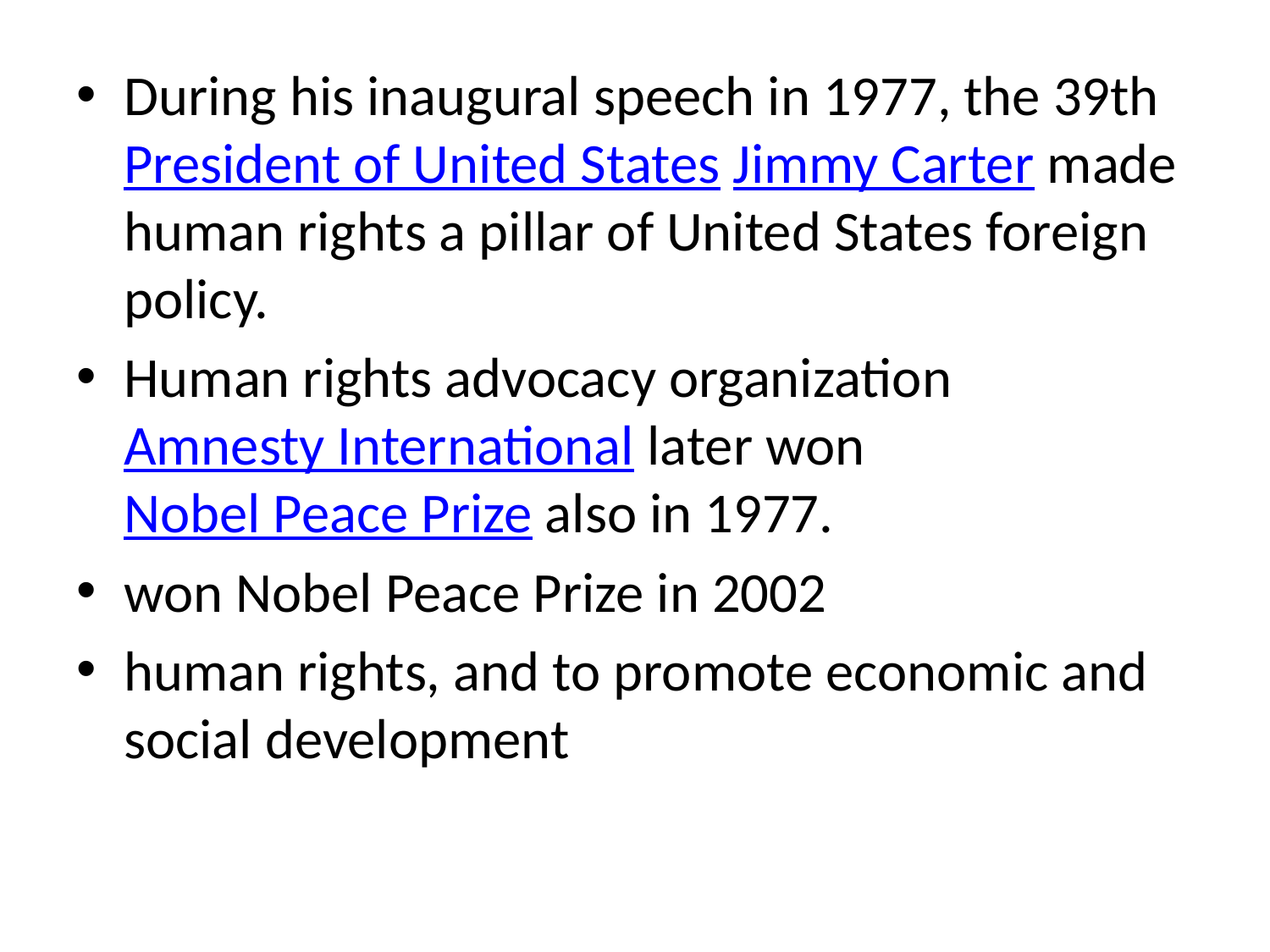

During his inaugural speech in 1977, the 39th President of United States Jimmy Carter made human rights a pillar of United States foreign policy.
Human rights advocacy organization Amnesty International later won Nobel Peace Prize also in 1977.
won Nobel Peace Prize in 2002
human rights, and to promote economic and social development